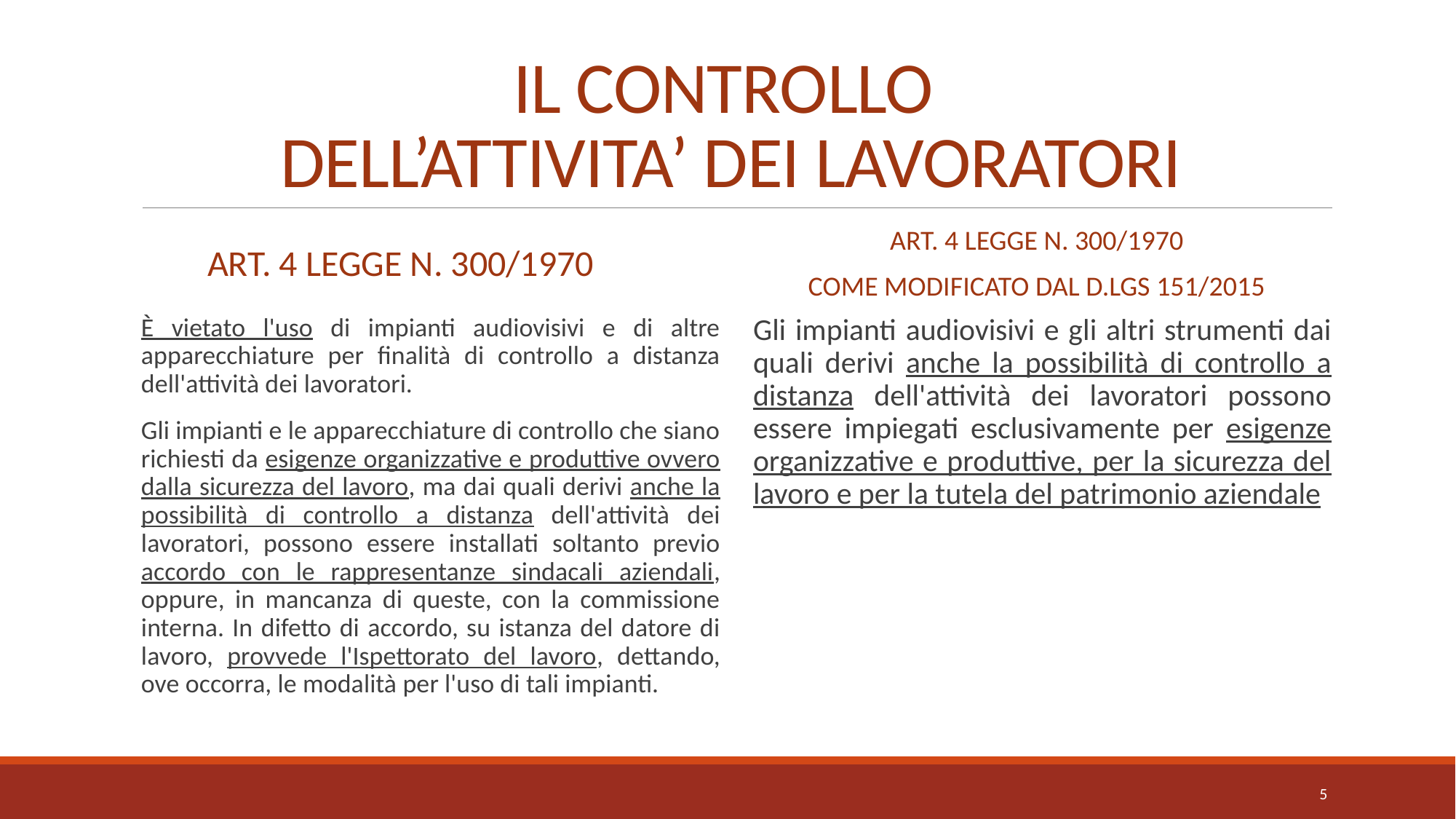

# IL CONTROLLO DELL’ATTIVITA’ DEI LAVORATORI
Art. 4 legge n. 300/1970
Art. 4 legge n. 300/1970
COME MODIFICATO DAL D.LGS 151/2015
È vietato l'uso di impianti audiovisivi e di altre apparecchiature per finalità di controllo a distanza dell'attività dei lavoratori.
Gli impianti e le apparecchiature di controllo che siano richiesti da esigenze organizzative e produttive ovvero dalla sicurezza del lavoro, ma dai quali derivi anche la possibilità di controllo a distanza dell'attività dei lavoratori, possono essere installati soltanto previo accordo con le rappresentanze sindacali aziendali, oppure, in mancanza di queste, con la commissione interna. In difetto di accordo, su istanza del datore di lavoro, provvede l'Ispettorato del lavoro, dettando, ove occorra, le modalità per l'uso di tali impianti.
Gli impianti audiovisivi e gli altri strumenti dai quali derivi anche la possibilità di controllo a distanza dell'attività dei lavoratori possono essere impiegati esclusivamente per esigenze organizzative e produttive, per la sicurezza del lavoro e per la tutela del patrimonio aziendale
5